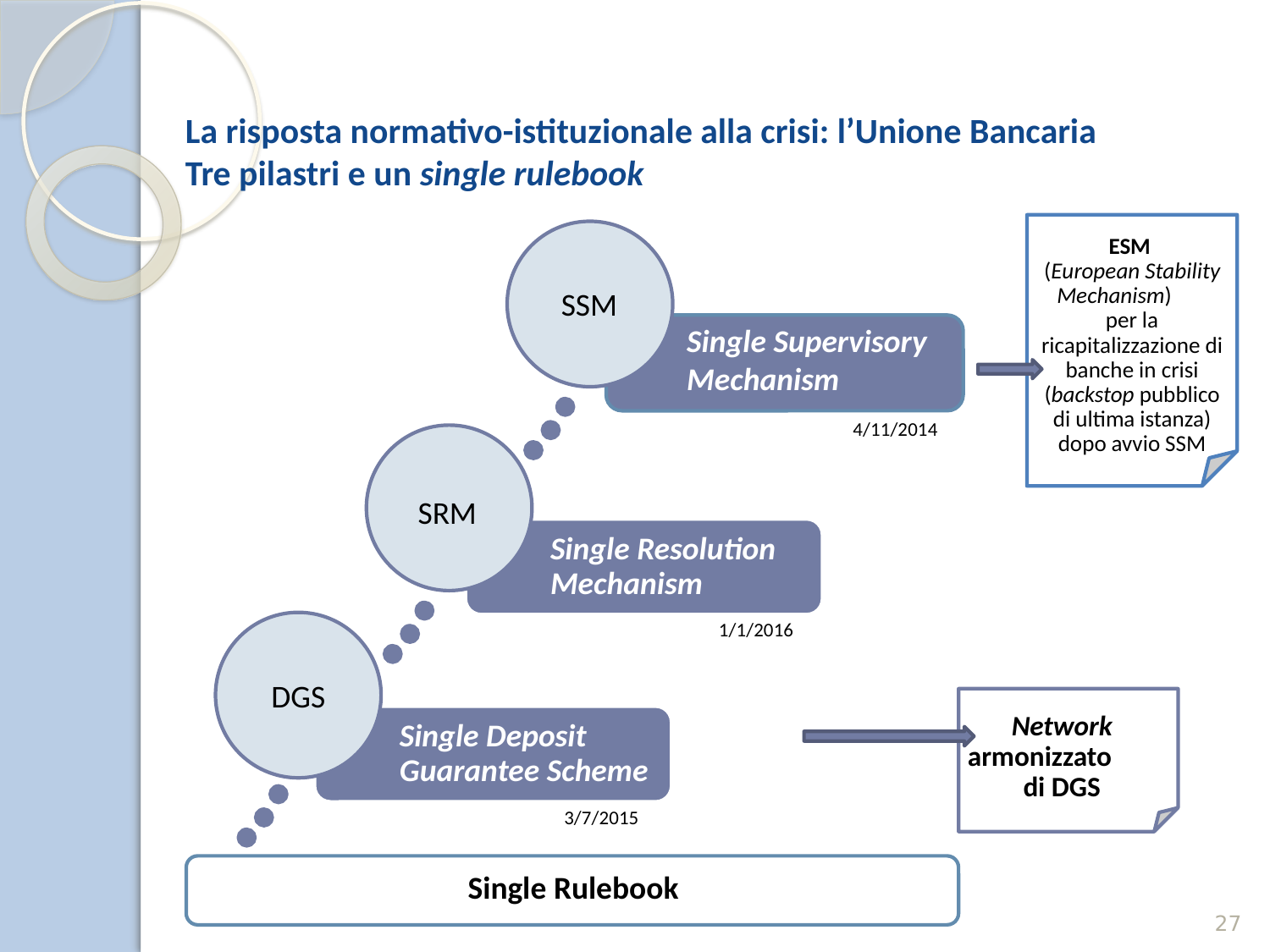

La risposta normativo-istituzionale alla crisi: l’Unione Bancaria
Tre pilastri e un single rulebook

Single Deposit Guarantee Scheme
Single Resolution Mechanism
Single Supervisory Mechanism

Single Rulebook
ESM
(European Stability Mechanism)        per la ricapitalizzazione di banche in crisi (backstop pubblico di ultima istanza) dopo avvio SSM
SSM

4/11/2014
SRM
1/1/2016
DGS

Network armonizzato        di DGS

3/7/2015
27